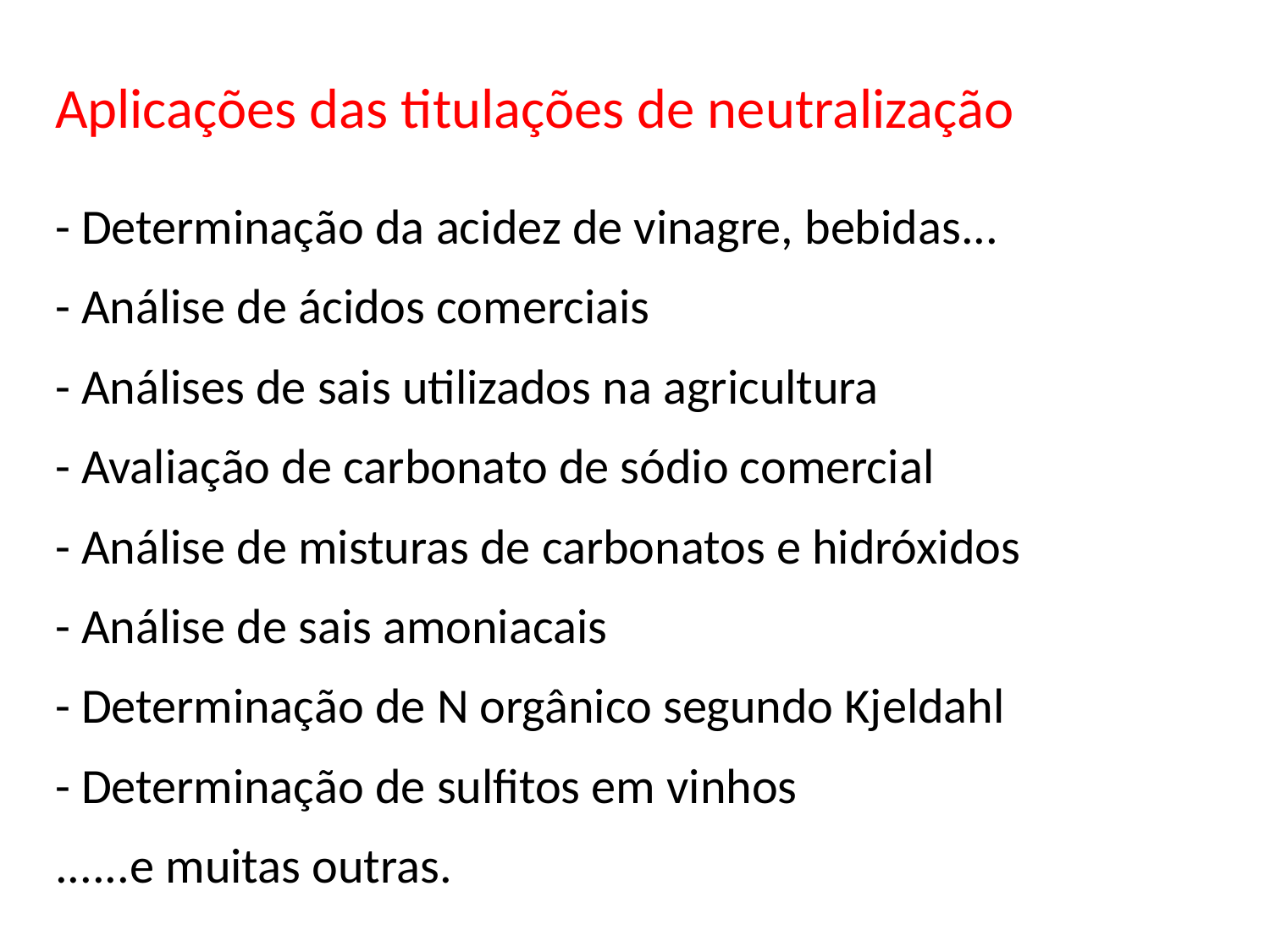

Aplicações das titulações de neutralização
- Determinação da acidez de vinagre, bebidas...
- Análise de ácidos comerciais
- Análises de sais utilizados na agricultura
- Avaliação de carbonato de sódio comercial
- Análise de misturas de carbonatos e hidróxidos
- Análise de sais amoniacais
- Determinação de N orgânico segundo Kjeldahl
- Determinação de sulfitos em vinhos
......e muitas outras.